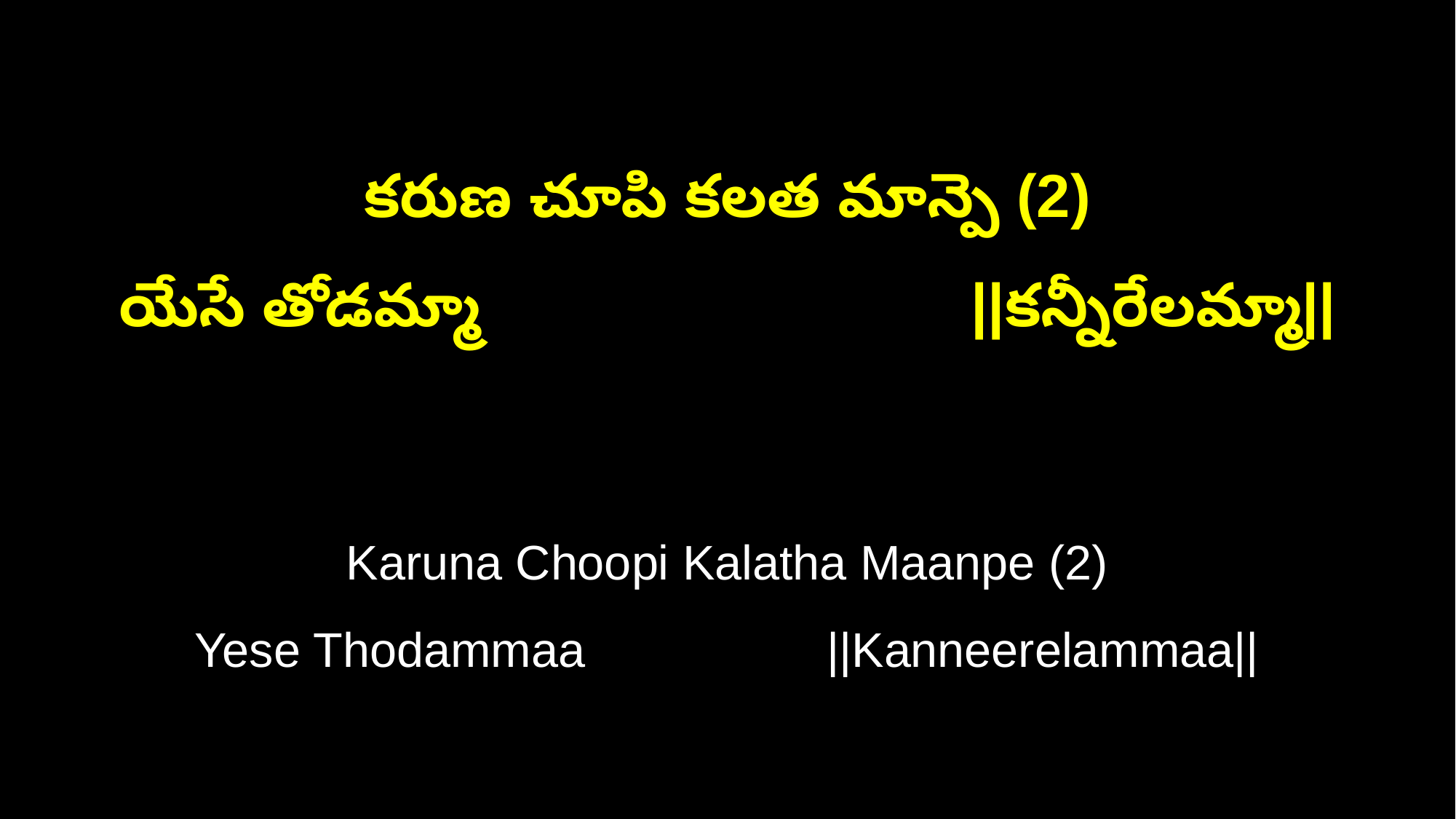

కరుణ చూపి కలత మాన్పె (2)
యేసే తోడమ్మా                             ||కన్నీరేలమ్మా||
Karuna Choopi Kalatha Maanpe (2)
Yese Thodammaa                  ||Kanneerelammaa||